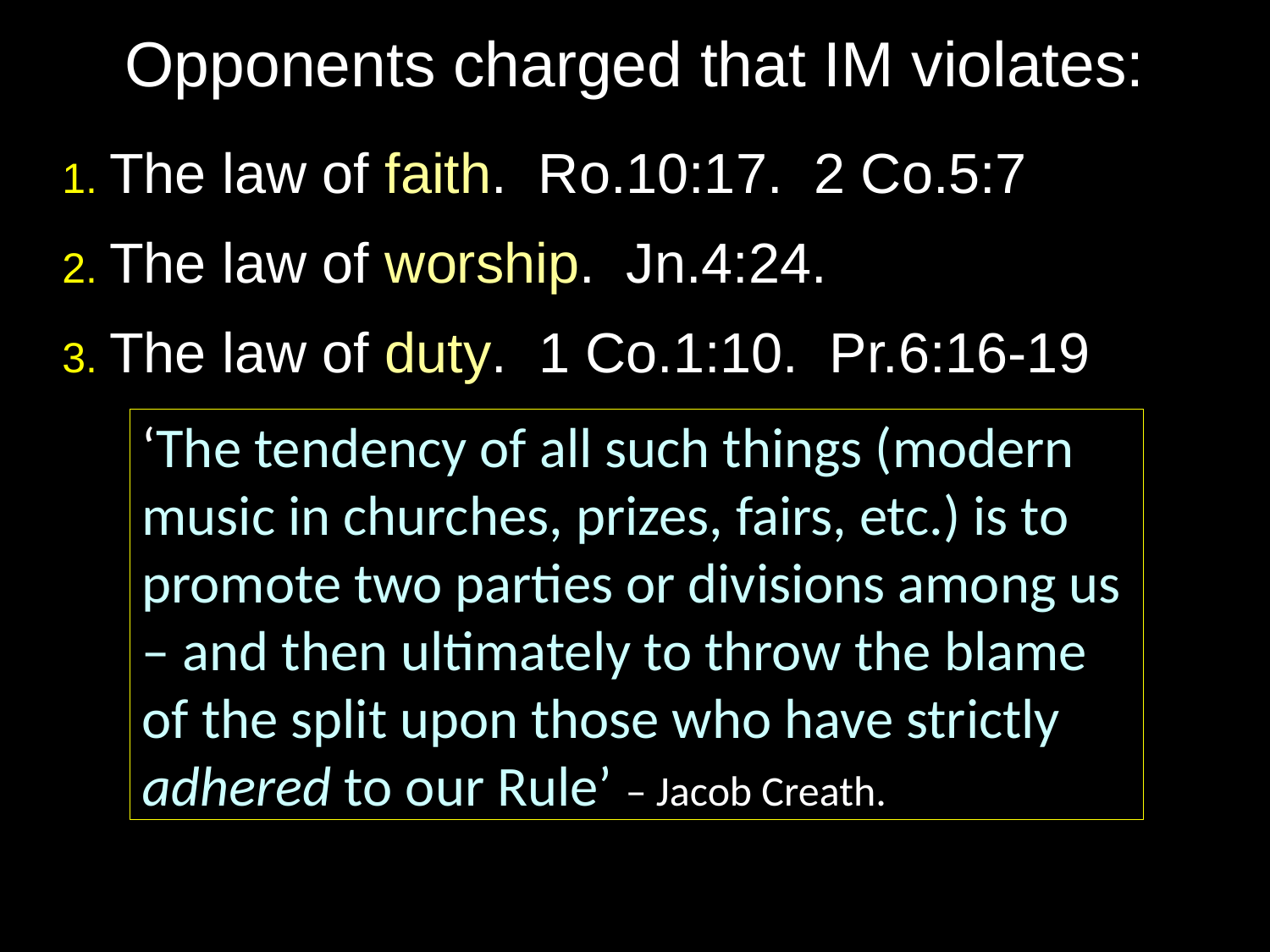

Opponents charged that IM violates:
1. The law of faith.  Ro.10:17.  2 Co.5:7
2. The law of worship.  Jn.4:24.
3. The law of duty.  1 Co.1:10.  Pr.6:16-19
‘The tendency of all such things (modern music in churches, prizes, fairs, etc.) is to promote two parties or divisions among us – and then ultimately to throw the blame of the split upon those who have strictly adhered to our Rule’ – Jacob Creath.